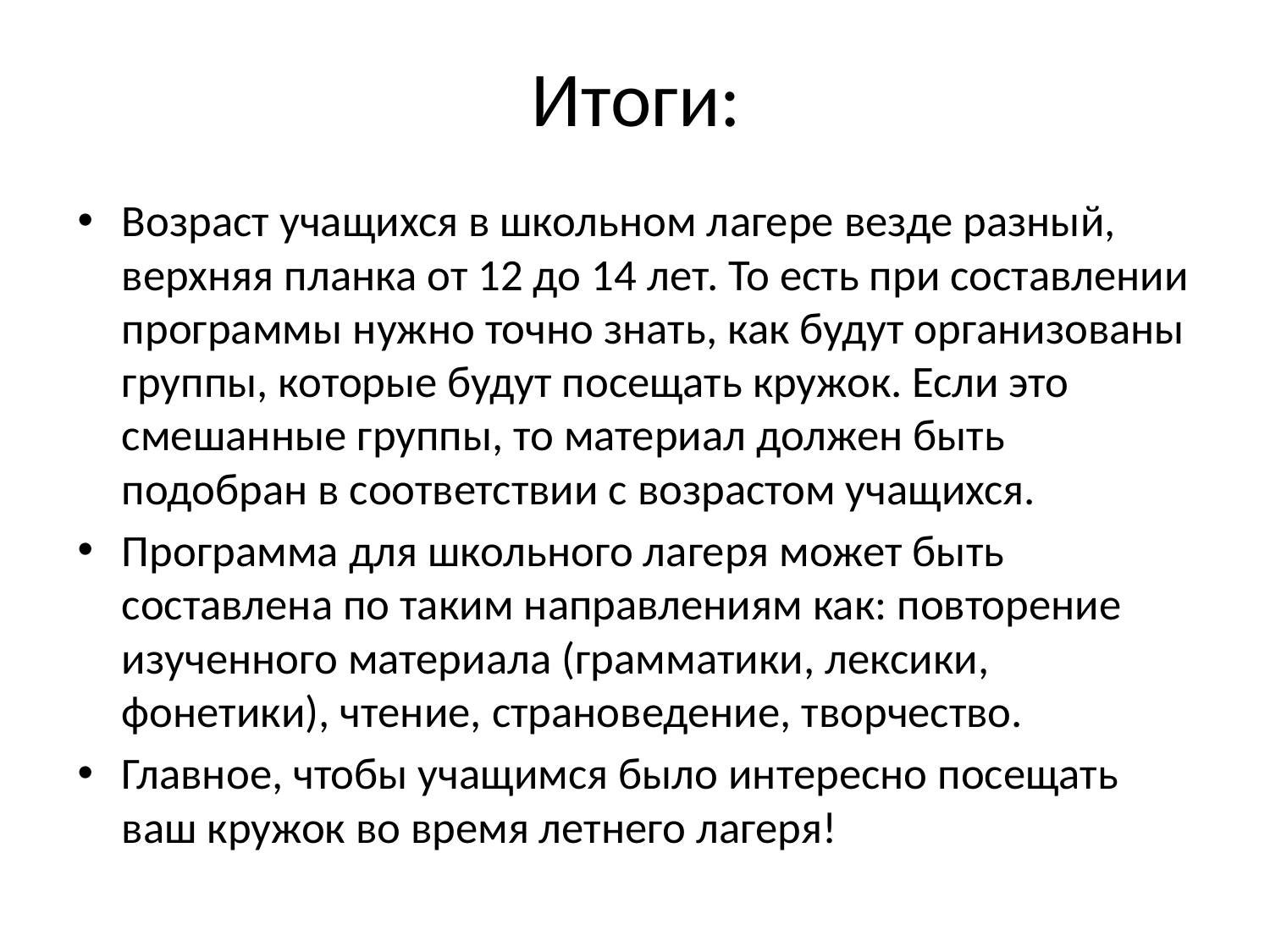

# Итоги:
Возраст учащихся в школьном лагере везде разный, верхняя планка от 12 до 14 лет. То есть при составлении программы нужно точно знать, как будут организованы группы, которые будут посещать кружок. Если это смешанные группы, то материал должен быть подобран в соответствии с возрастом учащихся.
Программа для школьного лагеря может быть составлена по таким направлениям как: повторение изученного материала (грамматики, лексики, фонетики), чтение, страноведение, творчество.
Главное, чтобы учащимся было интересно посещать ваш кружок во время летнего лагеря!